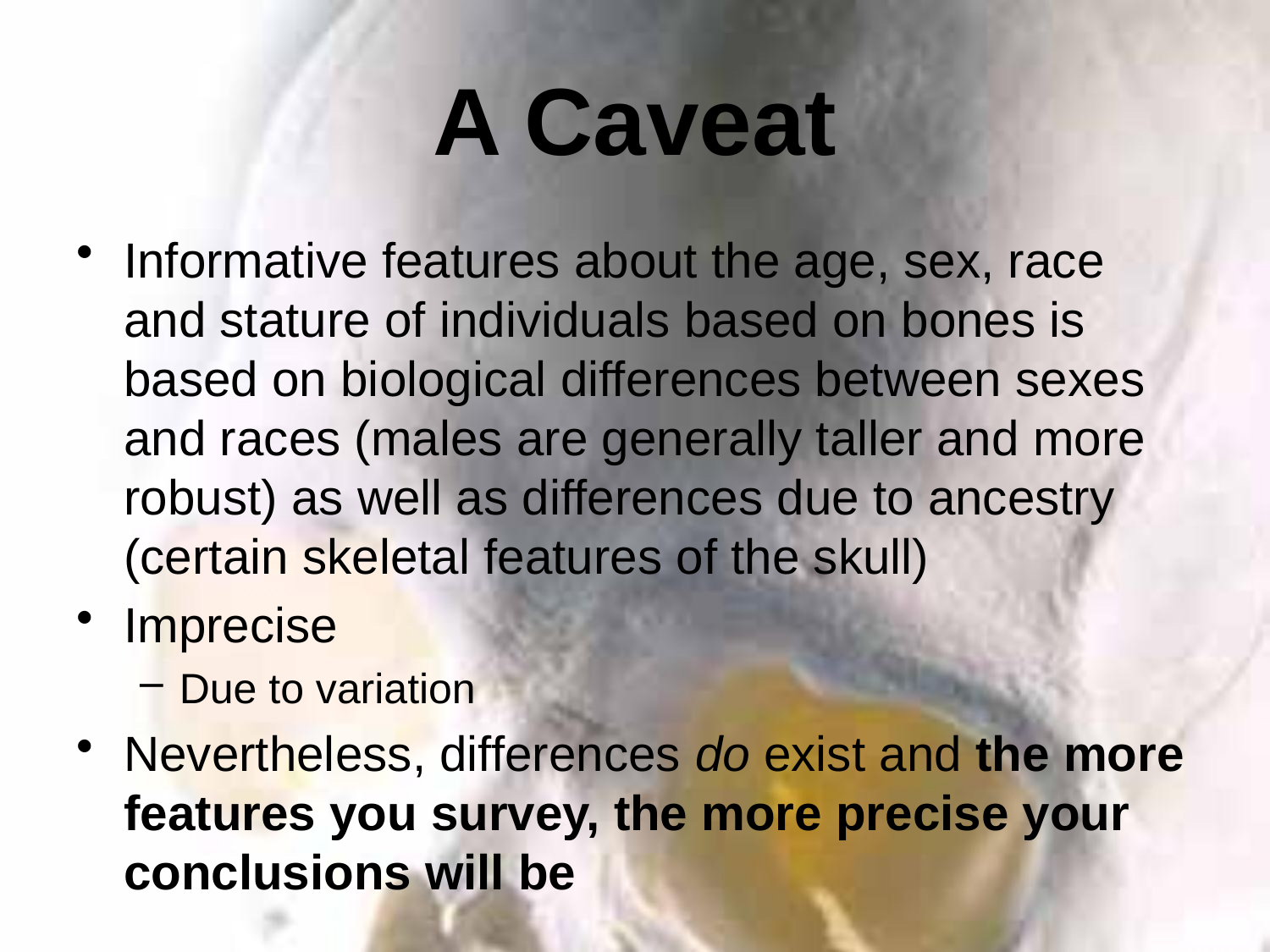

# A Caveat
Informative features about the age, sex, race and stature of individuals based on bones is based on biological differences between sexes and races (males are generally taller and more robust) as well as differences due to ancestry (certain skeletal features of the skull)
Imprecise
Due to variation
Nevertheless, differences do exist and the more features you survey, the more precise your conclusions will be